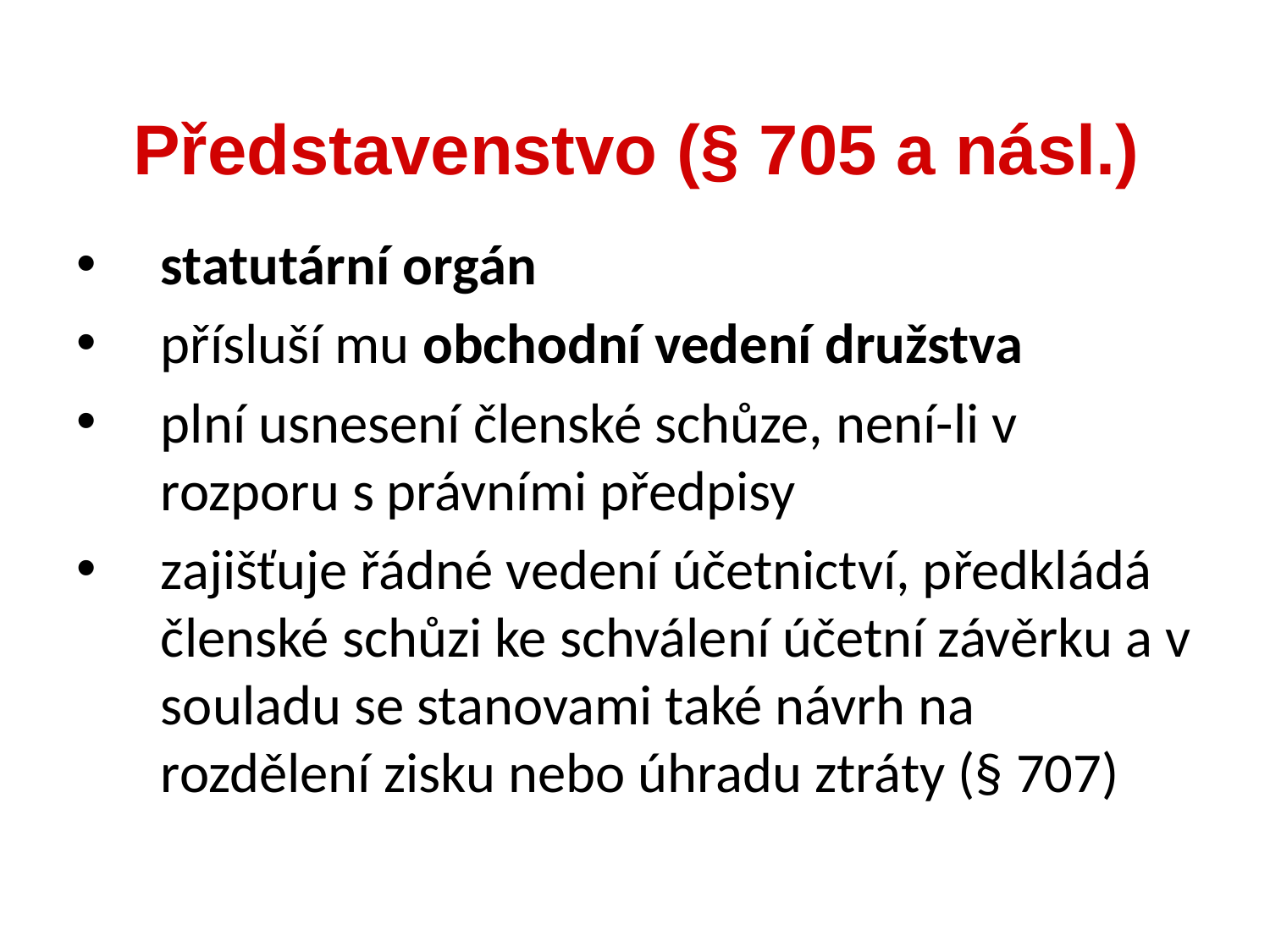

statutární orgán
přísluší mu obchodní vedení družstva
plní usnesení členské schůze, není-li v rozporu s právními předpisy
zajišťuje řádné vedení účetnictví, předkládá členské schůzi ke schválení účetní závěrku a v souladu se stanovami také návrh na rozdělení zisku nebo úhradu ztráty (§ 707)
Představenstvo (§ 705 a násl.)